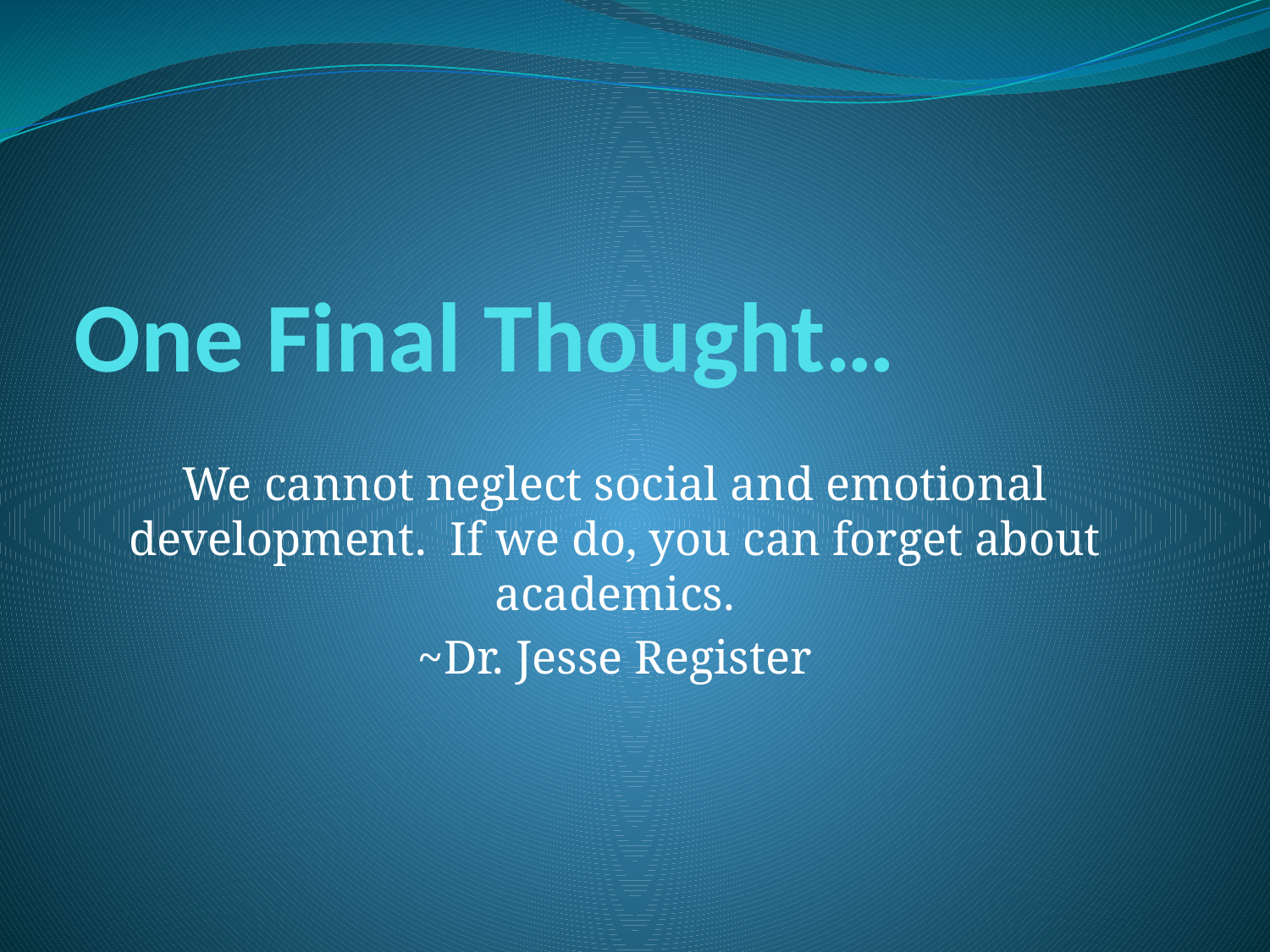

# One Final Thought…
We cannot neglect social and emotional development.  If we do, you can forget about academics.
~Dr. Jesse Register